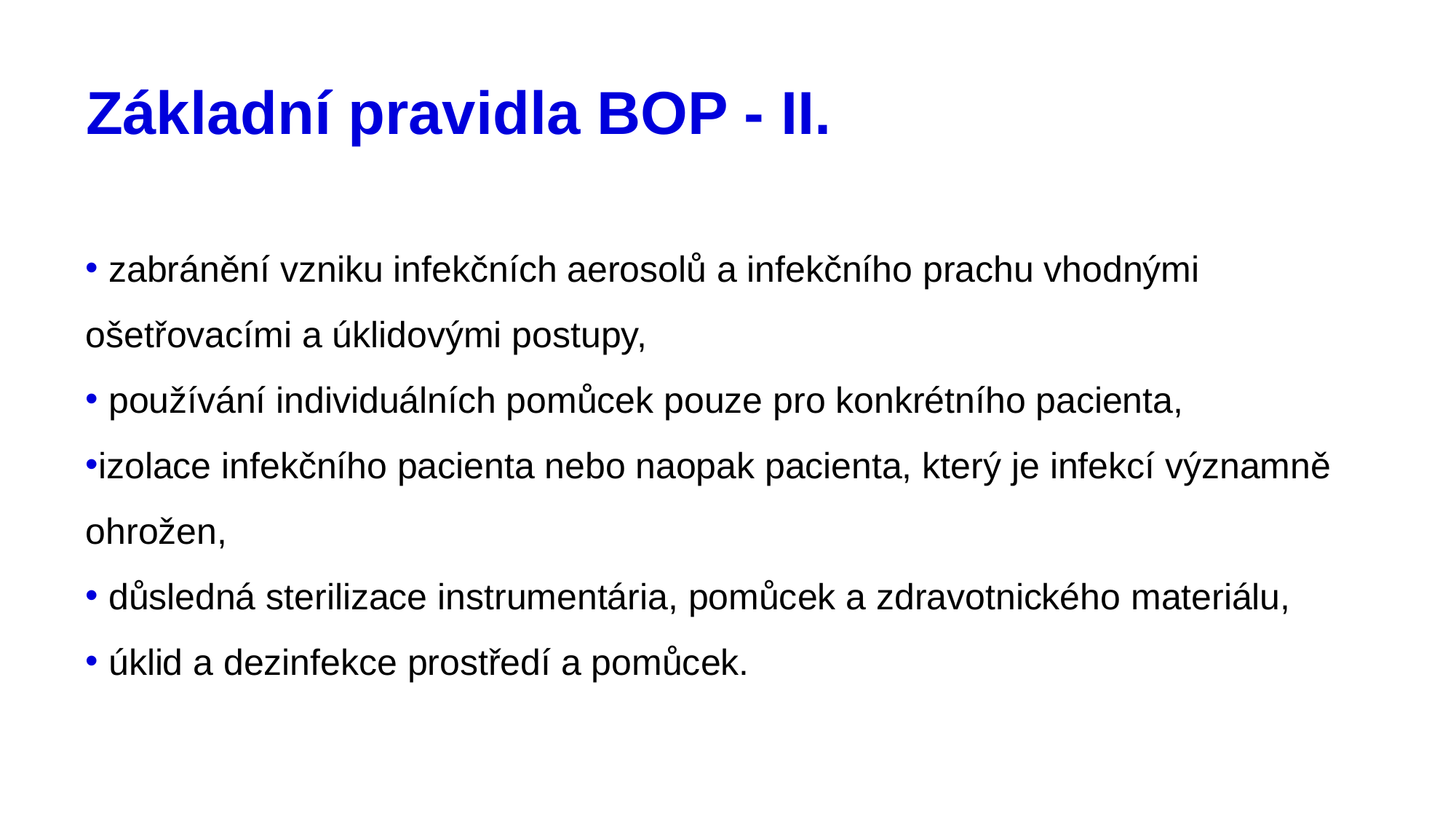

# Základní pravidla BOP - II.
 zabránění vzniku infekčních aerosolů a infekčního prachu vhodnými ošetřovacími a úklidovými postupy,
 používání individuálních pomůcek pouze pro konkrétního pacienta,
izolace infekčního pacienta nebo naopak pacienta, který je infekcí významně ohrožen,
 důsledná sterilizace instrumentária, pomůcek a zdravotnického materiálu,
 úklid a dezinfekce prostředí a pomůcek.